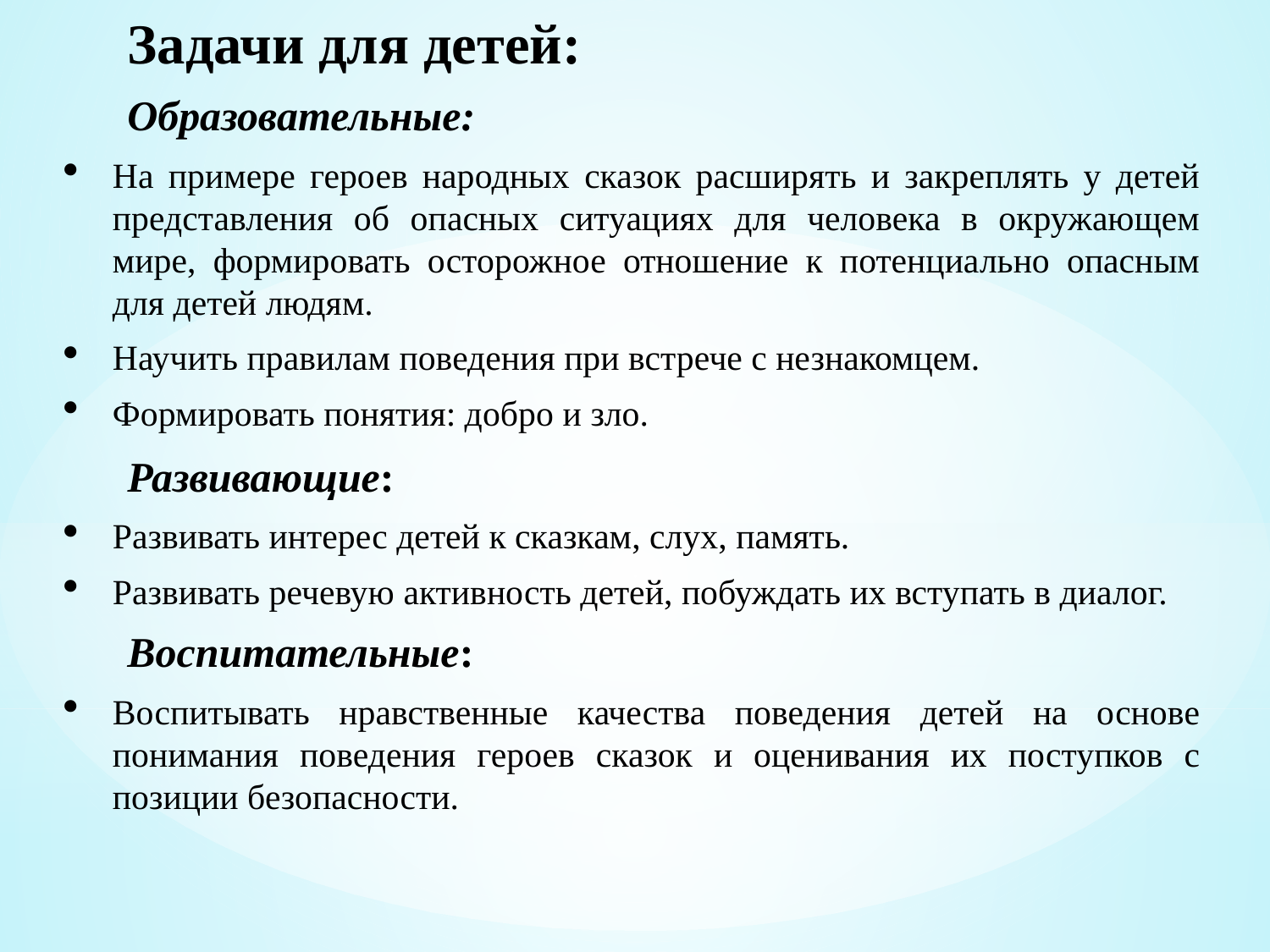

Задачи для детей:
Образовательные:
На примере героев народных сказок расширять и закреплять у детей представления об опасных ситуациях для человека в окружающем мире, формировать осторожное отношение к потенциально опасным для детей людям.
Научить правилам поведения при встрече с незнакомцем.
Формировать понятия: добро и зло.

Развивающие:
Развивать интерес детей к сказкам, слух, память.
Развивать речевую активность детей, побуждать их вступать в диалог.
Воспитательные:
Воспитывать нравственные качества поведения детей на основе понимания поведения героев сказок и оценивания их поступков с позиции безопасности.